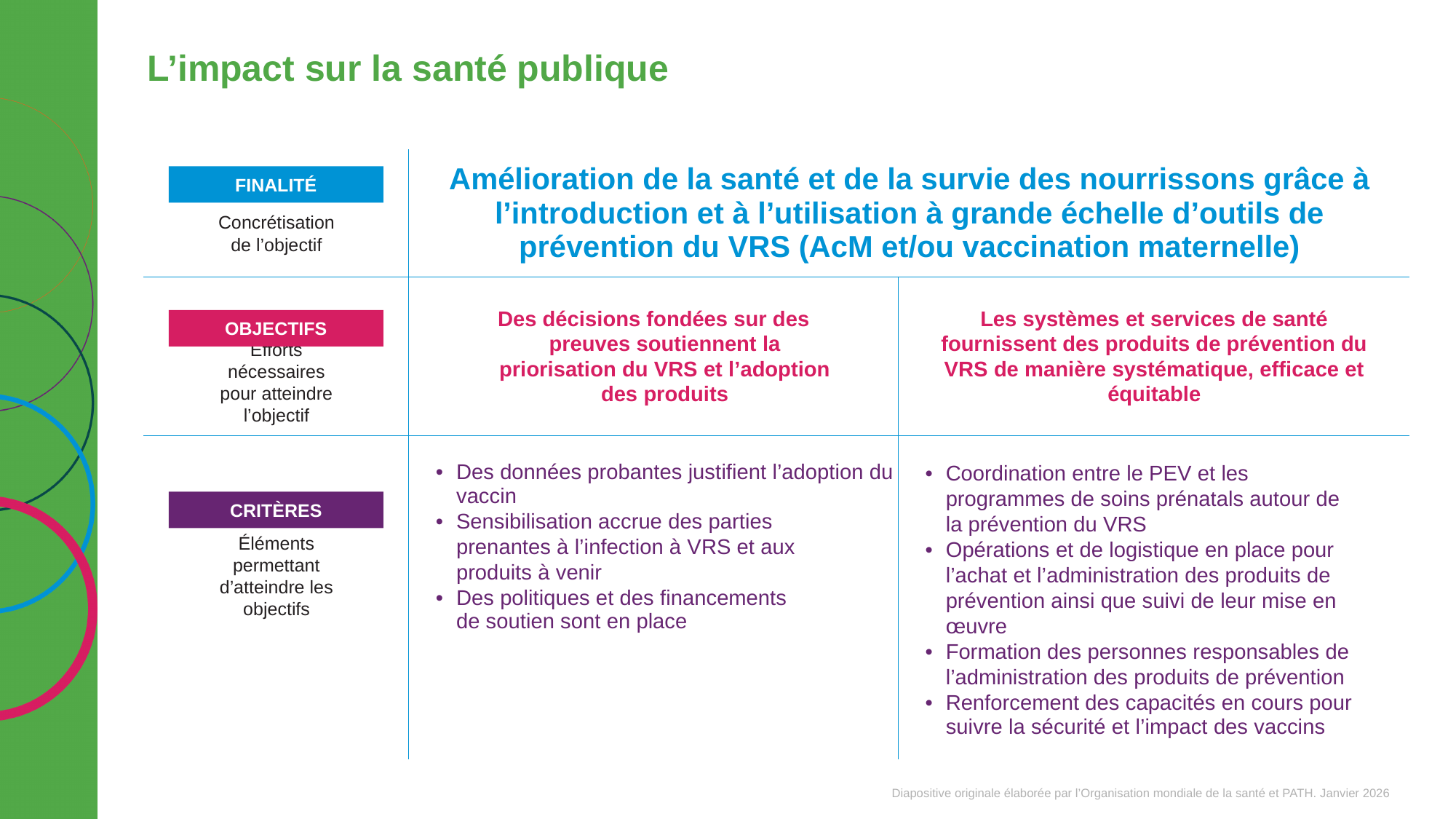

# L’impact sur la santé publique
| Concrétisation de l’objectif | Amélioration de la santé et de la survie des nourrissons grâce à l’introduction et à l’utilisation à grande échelle d’outils de prévention du VRS (AcM et/ou vaccination maternelle) |  |
| --- | --- | --- |
| Efforts nécessaires pour atteindre l’objectif | Des décisions fondées sur des preuves soutiennent la priorisation du VRS et l’adoption des produits | Les systèmes et services de santé fournissent des produits de prévention du VRS de manière systématique, efficace et équitable |
| CRITÈRES Éléments permettant d’atteindre les objectifs | Des données probantes justifient l’adoption du vaccin Sensibilisation accrue des parties prenantes à l’infection à VRS et aux produits à venir Des politiques et des financements de soutien sont en place | Coordination entre le PEV et les programmes de soins prénatals autour de la prévention du VRS Opérations et de logistique en place pour l’achat et l’administration des produits de prévention ainsi que suivi de leur mise en œuvre Formation des personnes responsables de l’administration des produits de prévention Renforcement des capacités en cours pour suivre la sécurité et l’impact des vaccins |
FINALITÉ
OBJECTIFS
CRITÈRES
Diapositive originale élaborée par l’Organisation mondiale de la santé et PATH. Janvier 2026